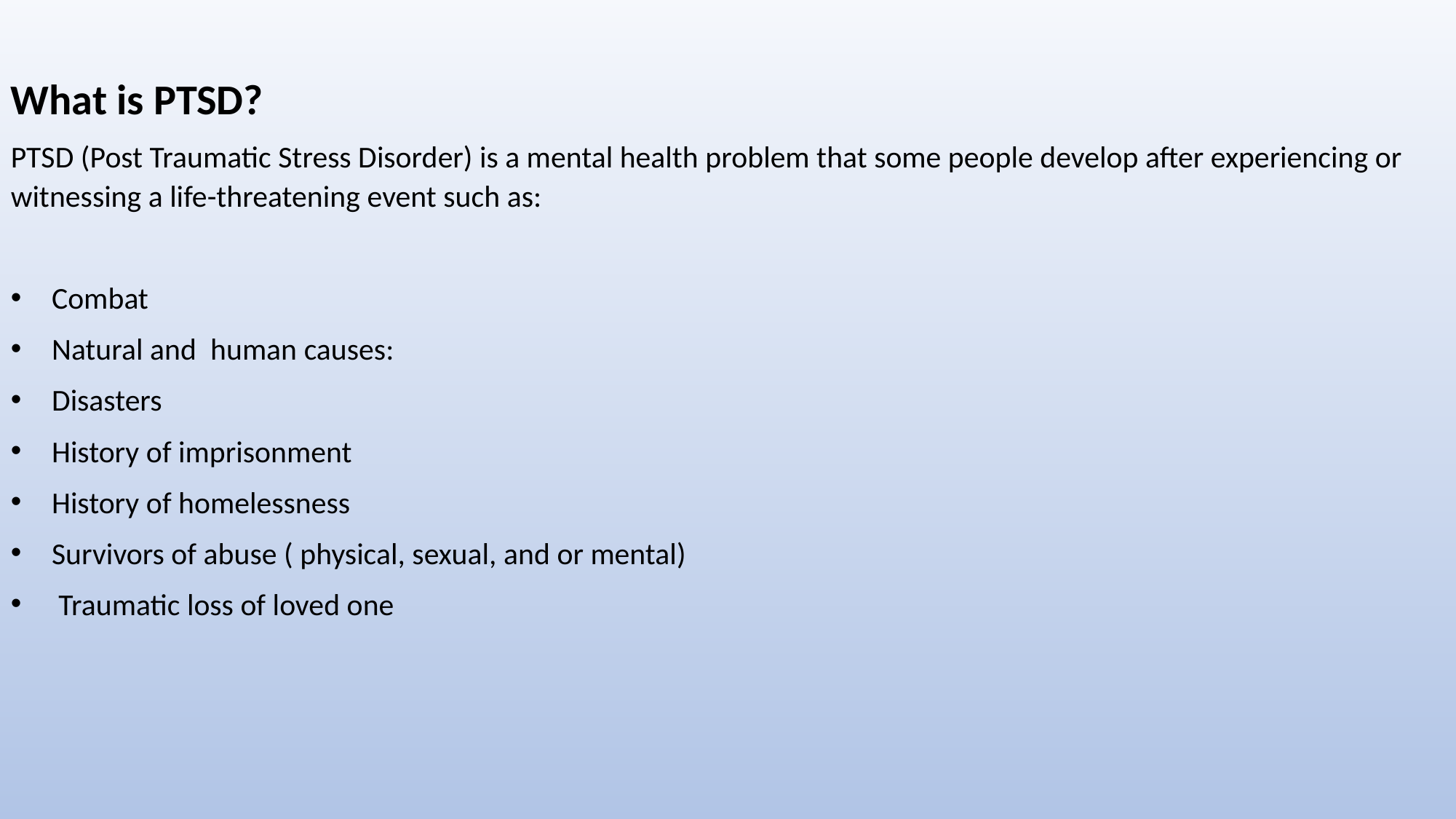

What is PTSD?
PTSD (Post Traumatic Stress Disorder) is a mental health problem that some people develop after experiencing or witnessing a life-threatening event such as:

Combat
Natural and  human causes:
Disasters
History of imprisonment
History of homelessness
Survivors of abuse ( physical, sexual, and or mental)
 Traumatic loss of loved one